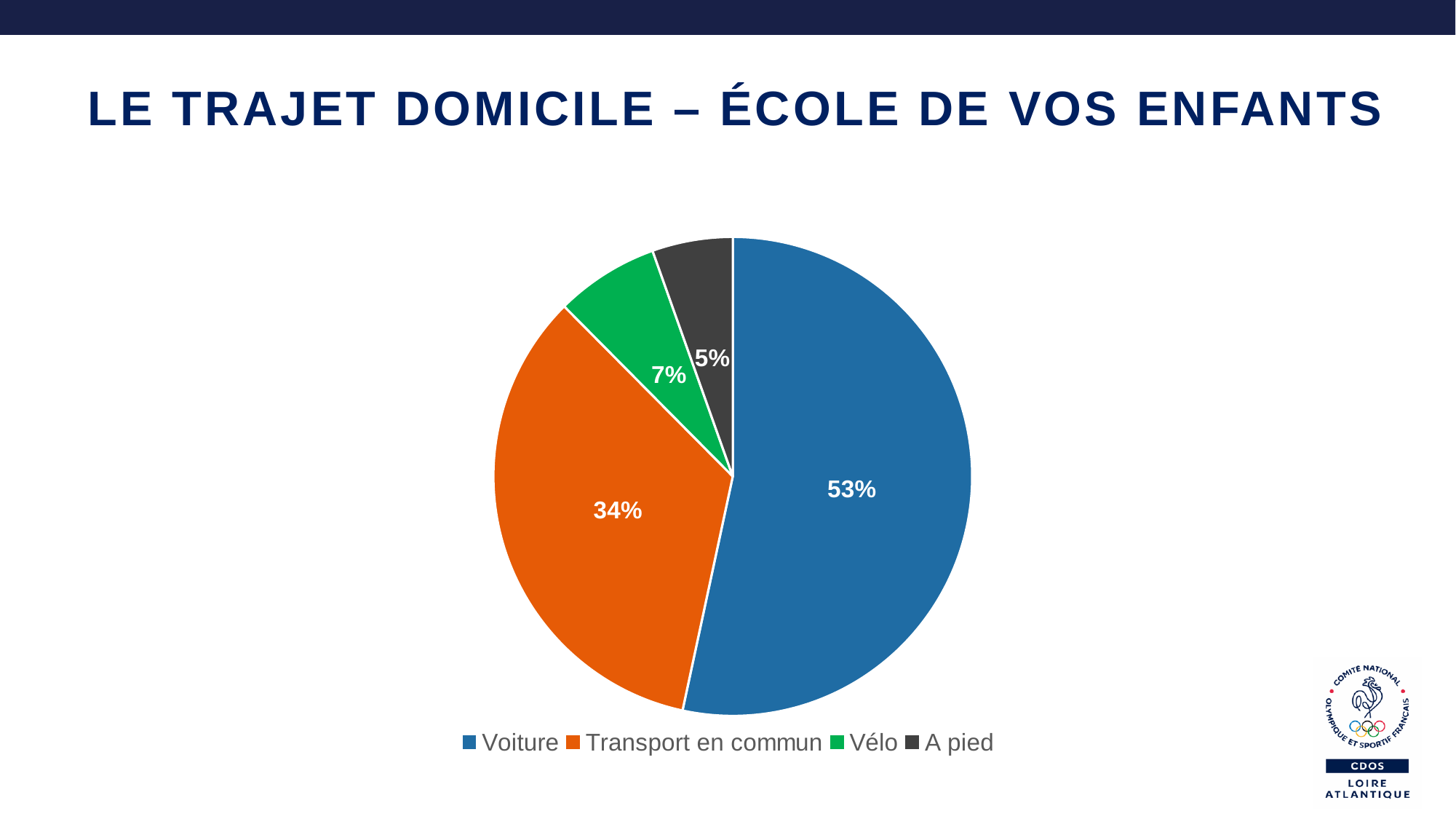

# LE TRAJET DOMICILE – école de vos enfants

### Chart

| Category | Distance école / domicile |
|---|---|
| Voiture | 51.5 |
| Transport en commun | 33.0 |
| Vélo | 6.75 |
| A pied | 5.25 |